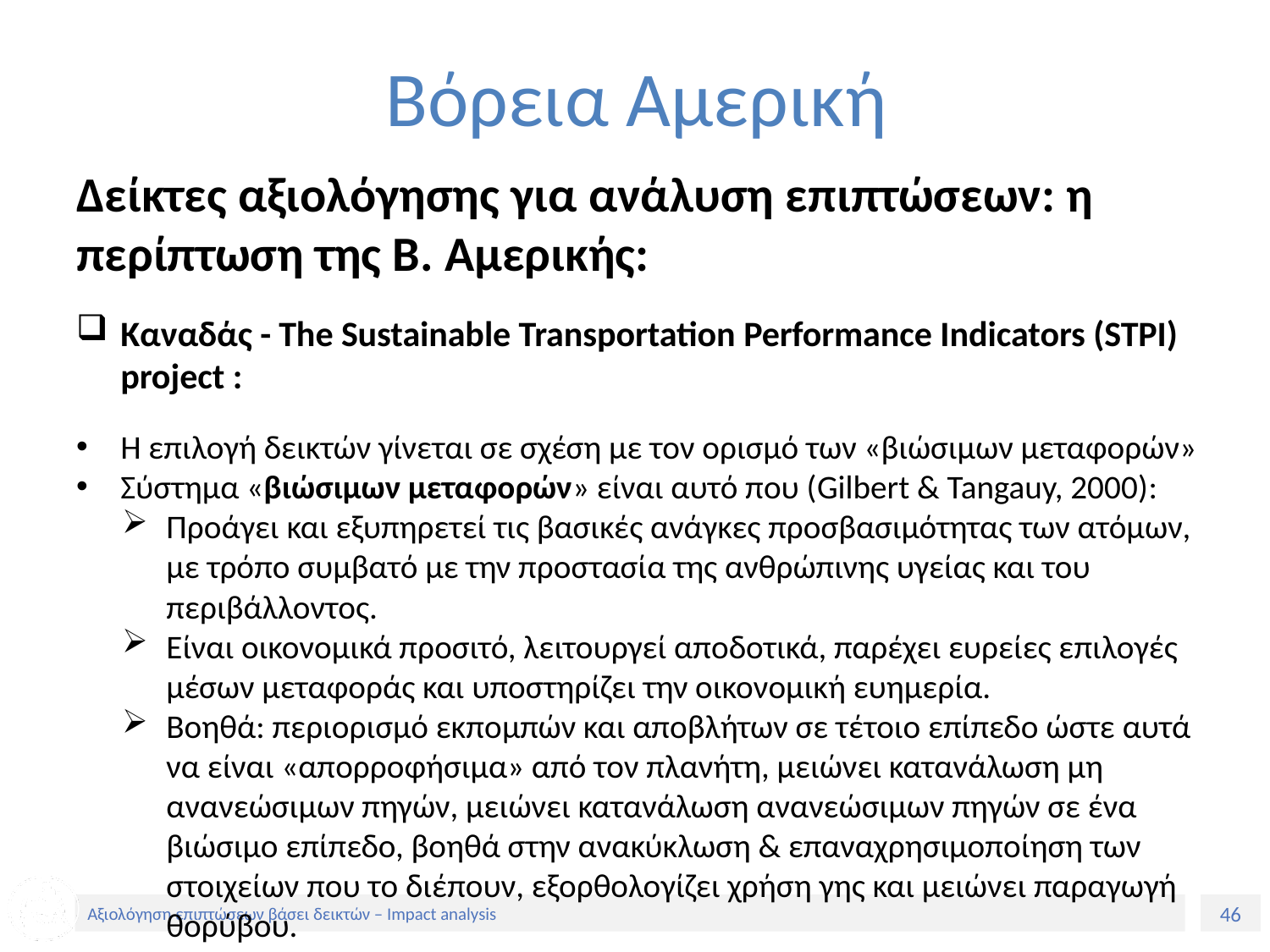

# Βόρεια Αμερική
Δείκτες αξιολόγησης για ανάλυση επιπτώσεων: η περίπτωση της Β. Αμερικής:

Καναδάς - The Sustainable Transportation Performance Indicators (STPI) project :

Η επιλογή δεικτών γίνεται σε σχέση με τον ορισμό των «βιώσιμων μεταφορών»
Σύστημα «βιώσιμων μεταφορών» είναι αυτό που (Gilbert & Tangauy, 2000):
Προάγει και εξυπηρετεί τις βασικές ανάγκες προσβασιμότητας των ατόμων, με τρόπο συμβατό με την προστασία της ανθρώπινης υγείας και του περιβάλλοντος.
Είναι οικονομικά προσιτό, λειτουργεί αποδοτικά, παρέχει ευρείες επιλογές μέσων μεταφοράς και υποστηρίζει την οικονομική ευημερία.
Βοηθά: περιορισμό εκπομπών και αποβλήτων σε τέτοιο επίπεδο ώστε αυτά να είναι «απορροφήσιμα» από τον πλανήτη, μειώνει κατανάλωση μη ανανεώσιμων πηγών, μειώνει κατανάλωση ανανεώσιμων πηγών σε ένα βιώσιμο επίπεδο, βοηθά στην ανακύκλωση & επαναχρησιμοποίηση των στοιχείων που το διέπουν, εξορθολογίζει χρήση γης και μειώνει παραγωγή θορύβου.